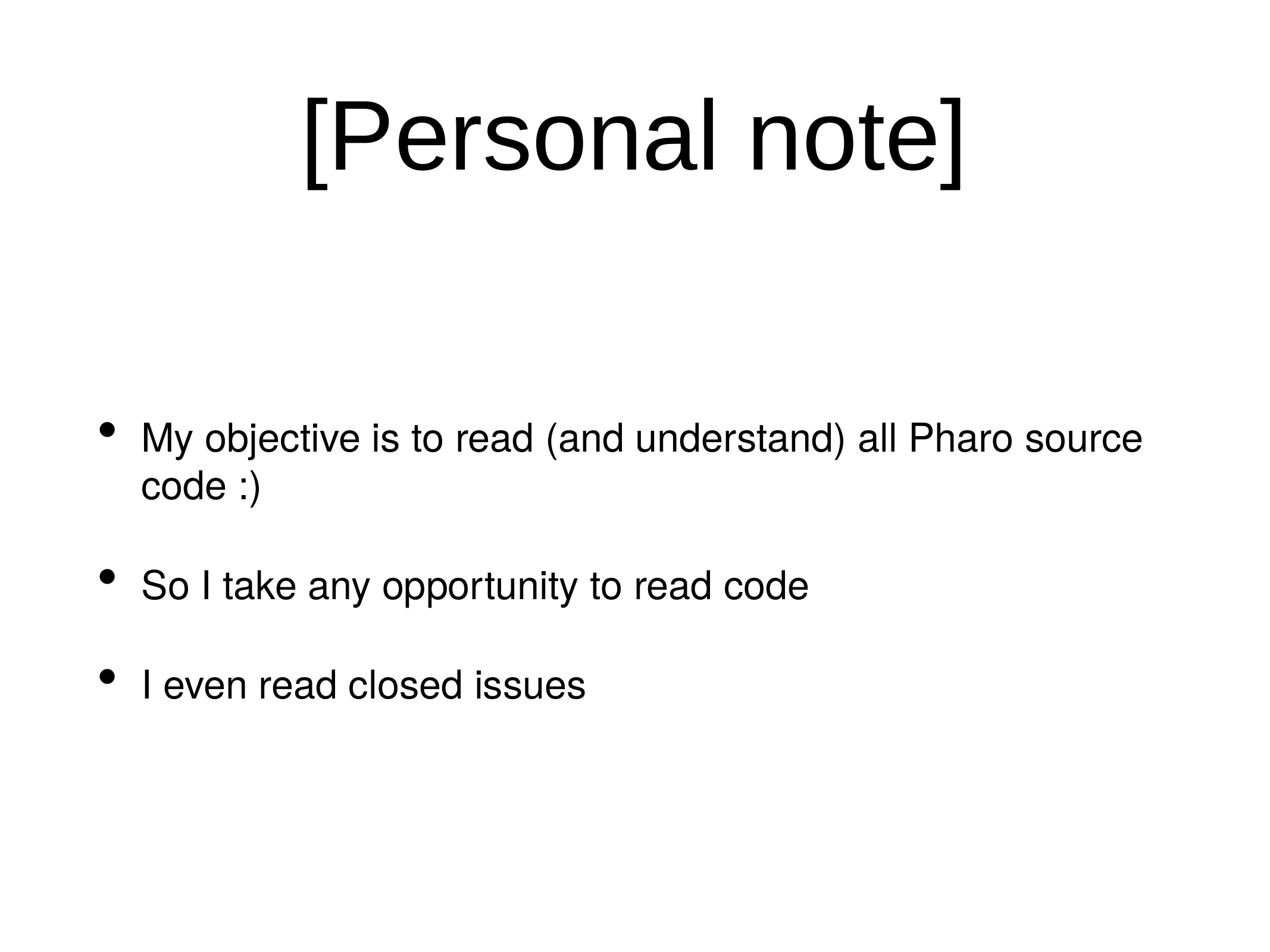

# [Personal note]
My objective is to read (and understand) all Pharo source code :)
So I take any opportunity to read code
I even read closed issues